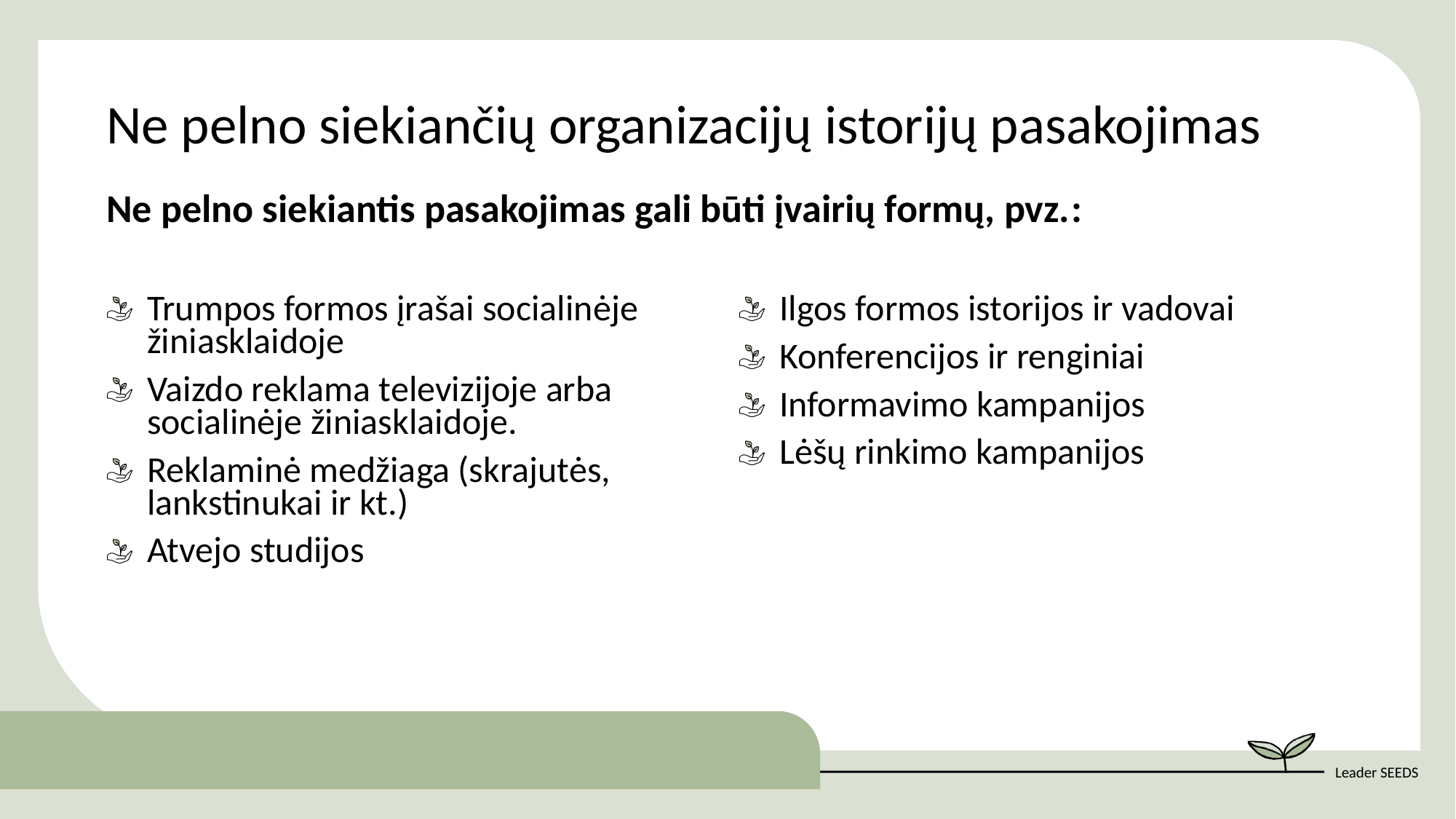

Ne pelno siekiančių organizacijų istorijų pasakojimas
| Ne pelno siekiantis pasakojimas gali būti įvairių formų, pvz.: |  |
| --- | --- |
| Trumpos formos įrašai socialinėje žiniasklaidoje Vaizdo reklama televizijoje arba socialinėje žiniasklaidoje. Reklaminė medžiaga (skrajutės, lankstinukai ir kt.) Atvejo studijos | Ilgos formos istorijos ir vadovai Konferencijos ir renginiai Informavimo kampanijos Lėšų rinkimo kampanijos |